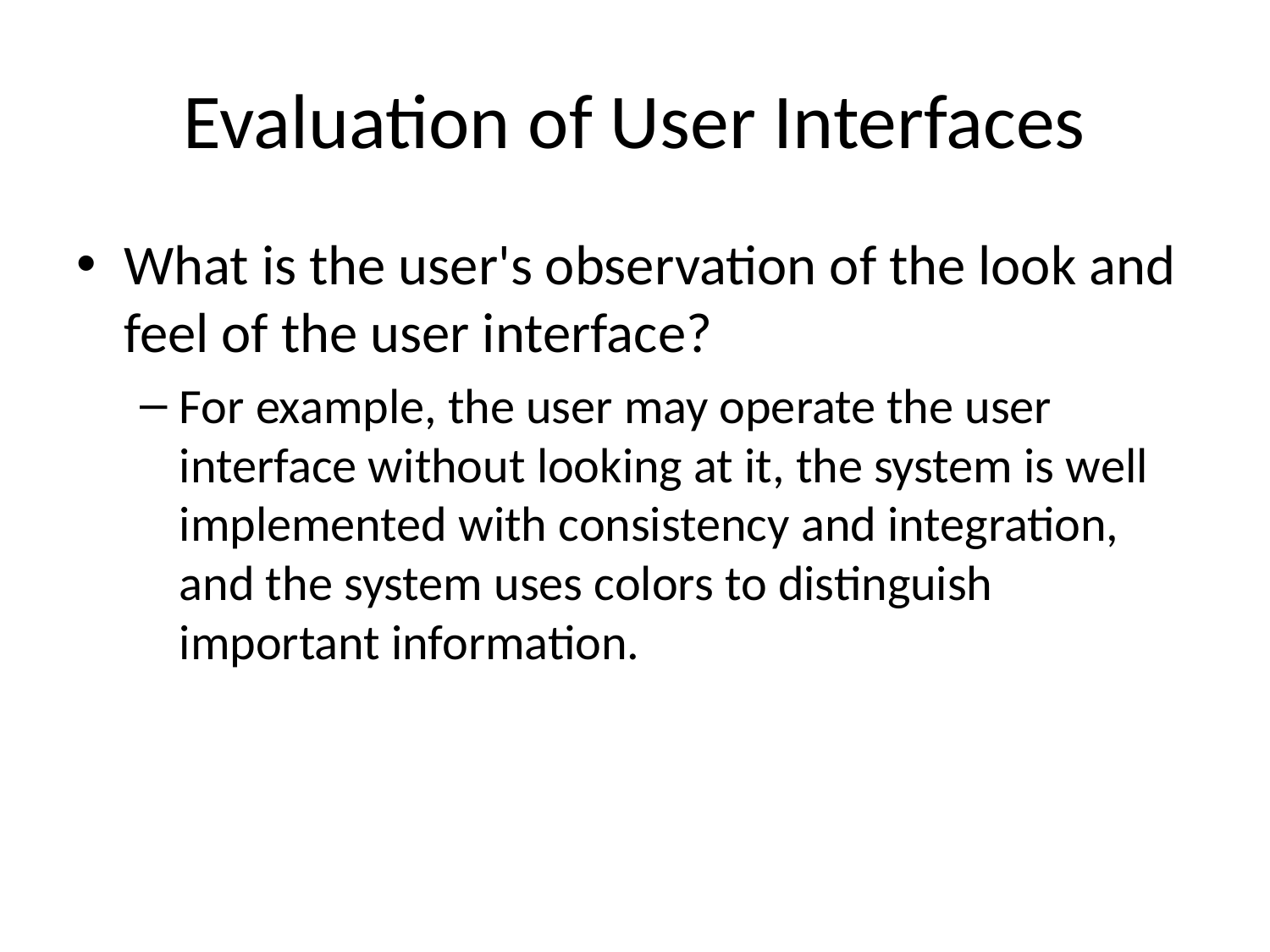

# Evaluation of User Interfaces
What is the user's observation of the look and feel of the user interface?
For example, the user may operate the user interface without looking at it, the system is well implemented with consistency and integration, and the system uses colors to distinguish important information.